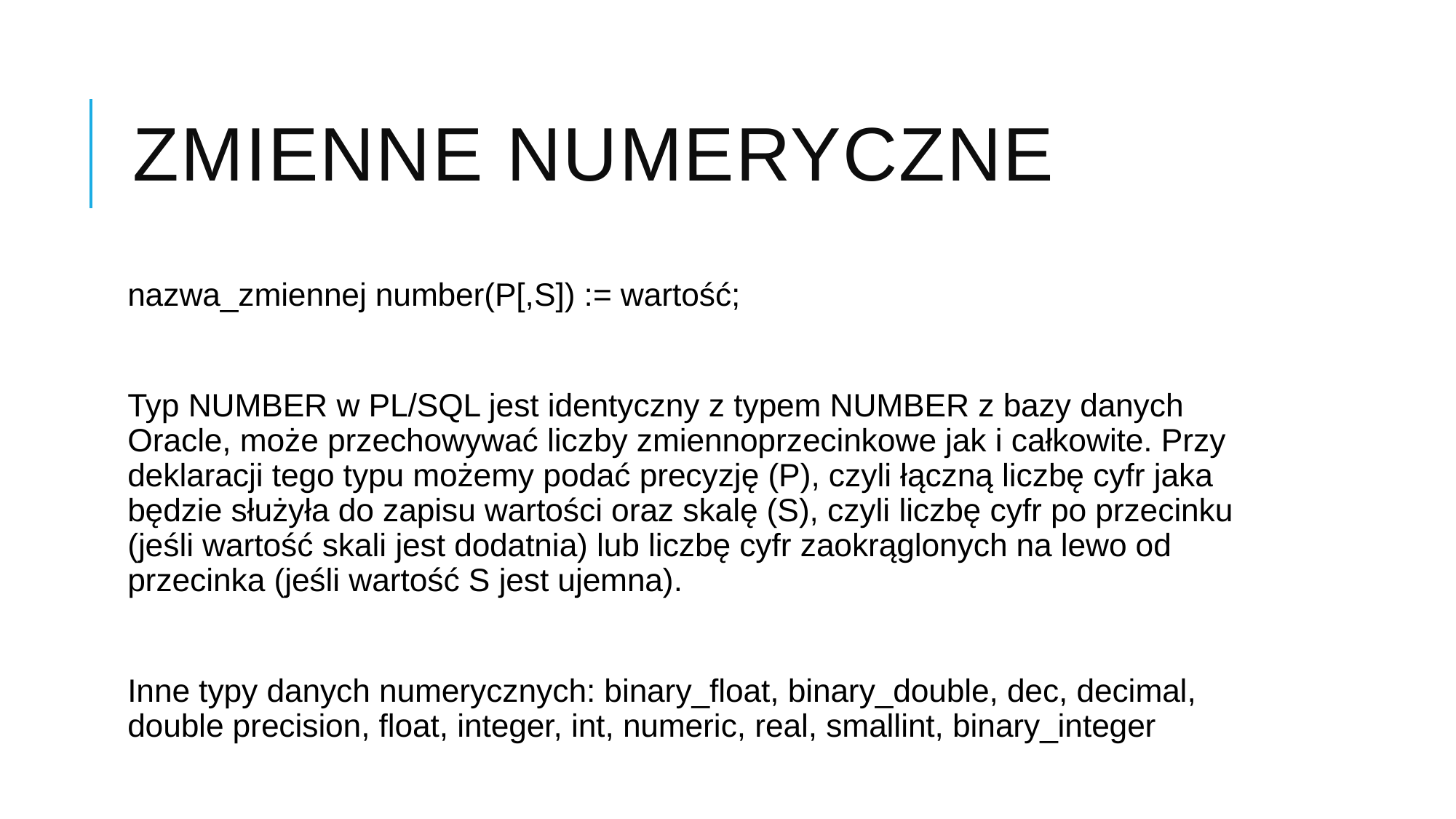

# Zmienne numeryczne
nazwa_zmiennej number(P[,S]) := wartość;

Typ NUMBER w PL/SQL jest identyczny z typem NUMBER z bazy danych Oracle, może przechowywać liczby zmiennoprzecinkowe jak i całkowite. Przy deklaracji tego typu możemy podać precyzję (P), czyli łączną liczbę cyfr jaka będzie służyła do zapisu wartości oraz skalę (S), czyli liczbę cyfr po przecinku (jeśli wartość skali jest dodatnia) lub liczbę cyfr zaokrąglonych na lewo od przecinka (jeśli wartość S jest ujemna).

Inne typy danych numerycznych: binary_float, binary_double, dec, decimal, double precision, float, integer, int, numeric, real, smallint, binary_integer